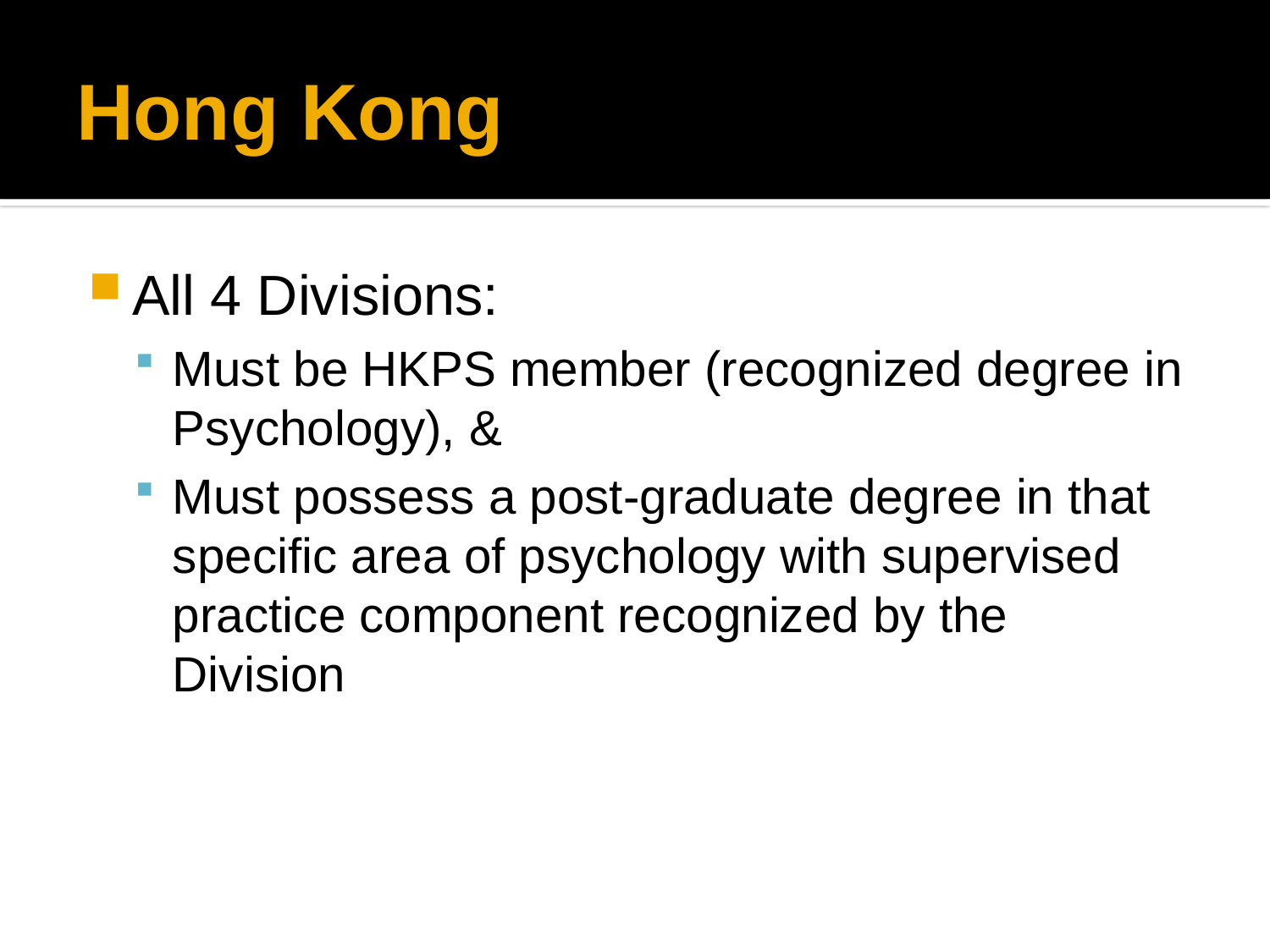

# Hong Kong
All 4 Divisions:
Must be HKPS member (recognized degree in Psychology), &
Must possess a post-graduate degree in that specific area of psychology with supervised practice component recognized by the Division